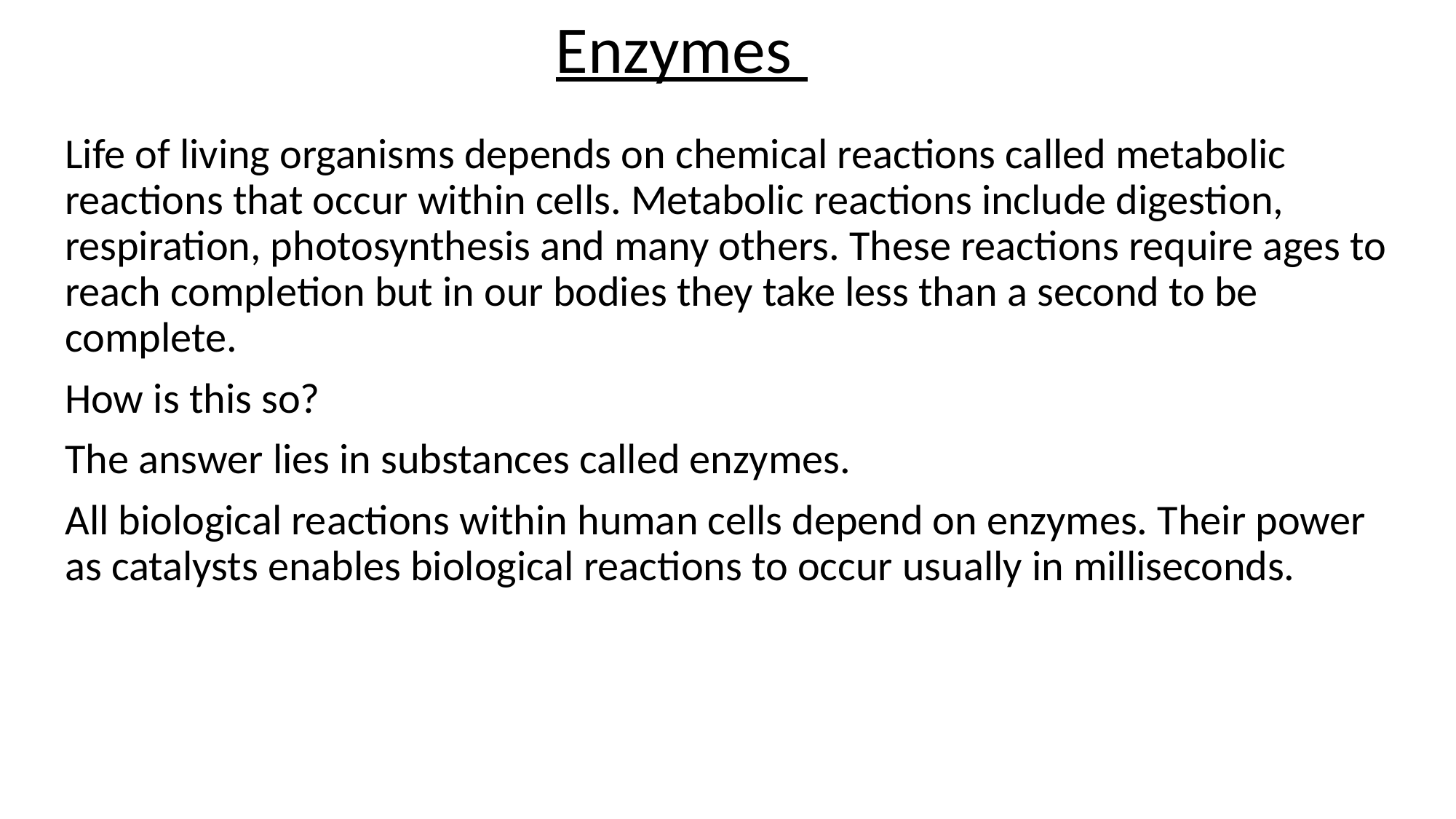

# Enzymes
Life of living organisms depends on chemical reactions called metabolic reactions that occur within cells. Metabolic reactions include digestion, respiration, photosynthesis and many others. These reactions require ages to reach completion but in our bodies they take less than a second to be complete.
How is this so?
The answer lies in substances called enzymes.
All biological reactions within human cells depend on enzymes. Their power as catalysts enables biological reactions to occur usually in milliseconds.